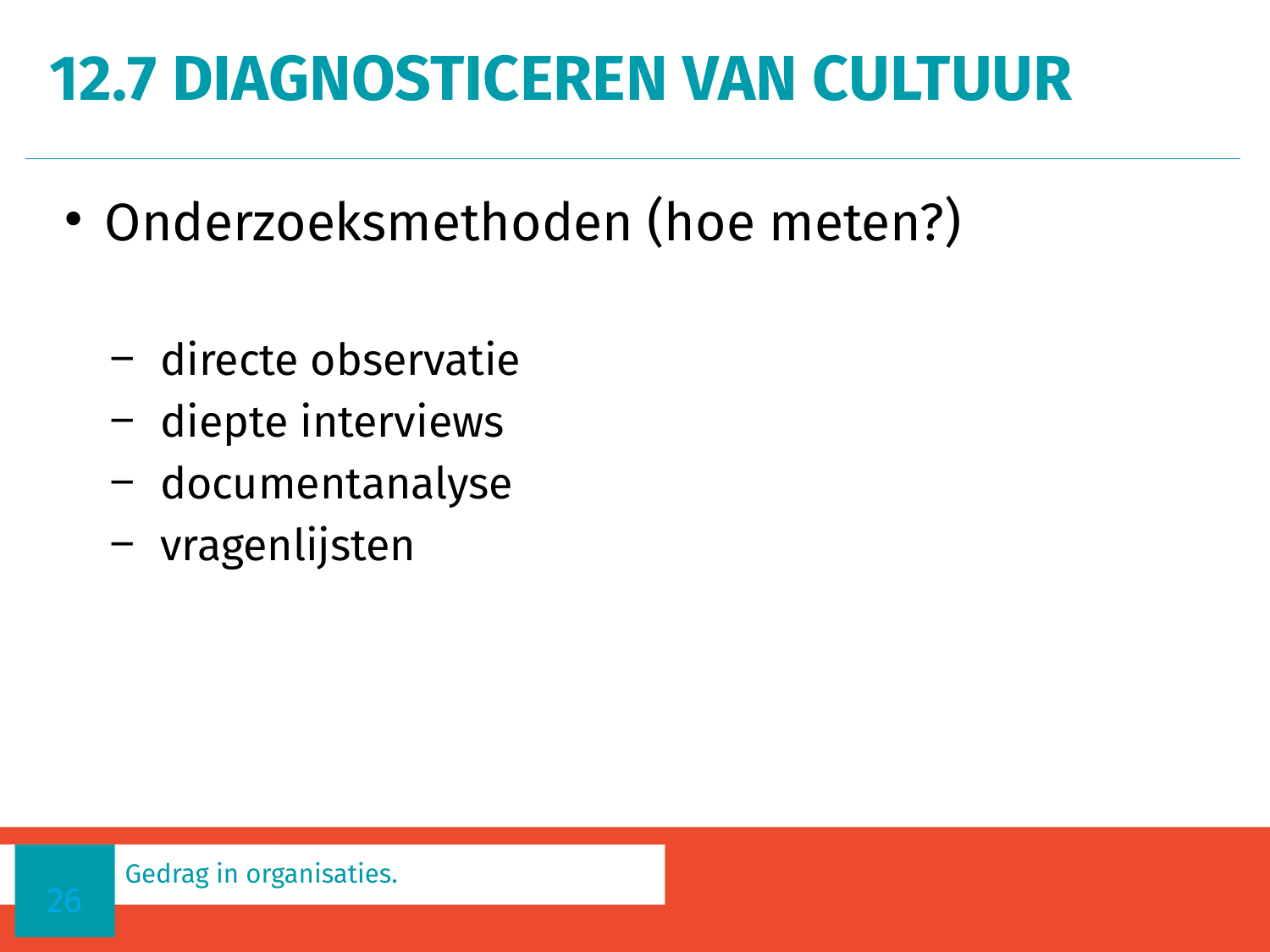

# 12.7 Diagnosticeren van cultuur
Onderzoeksmethoden (hoe meten?)

directe observatie
diepte interviews
documentanalyse
vragenlijsten
26
Gedrag in organisaties.